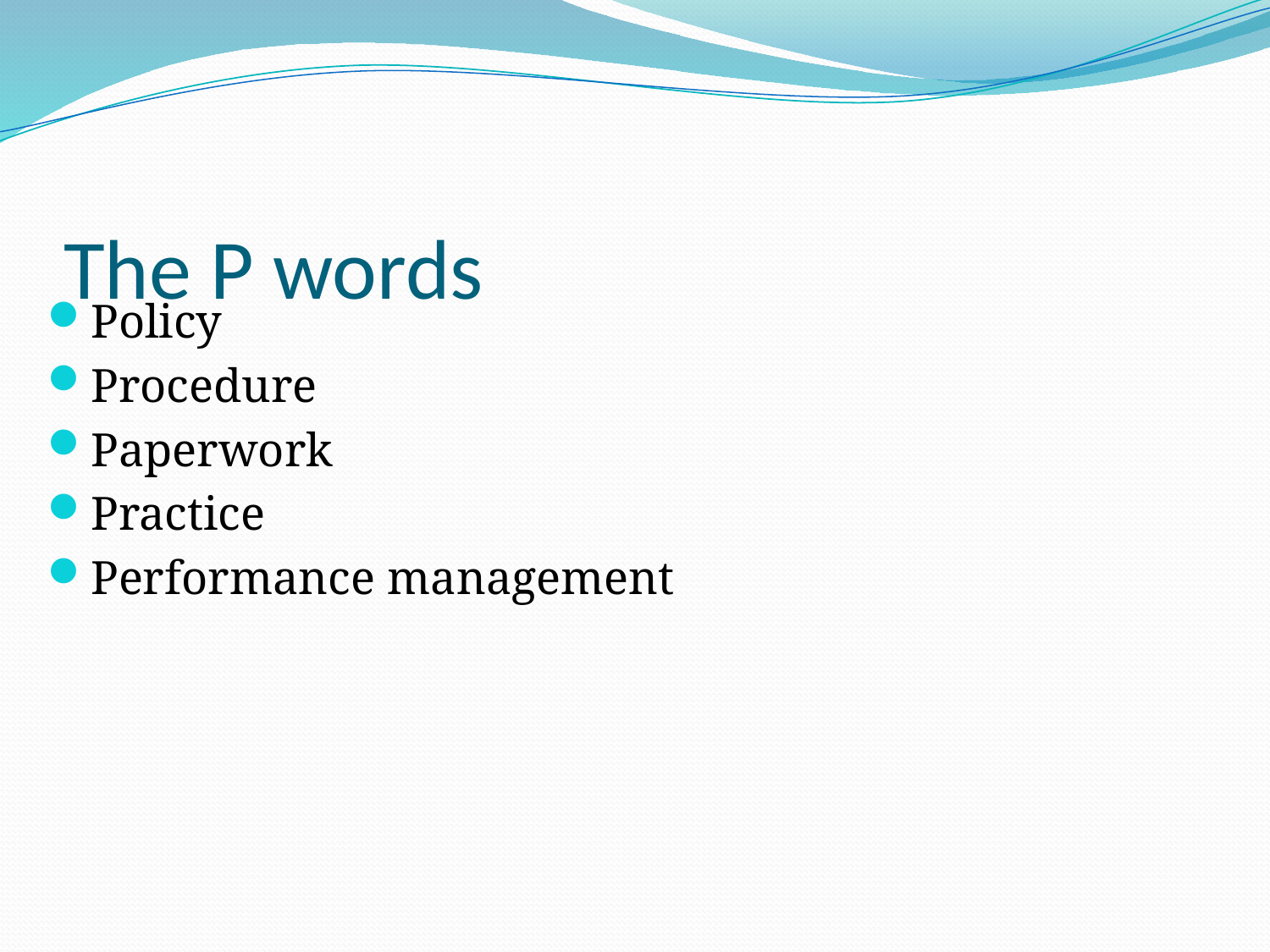

# The P words
Policy
Procedure
Paperwork
Practice
Performance management